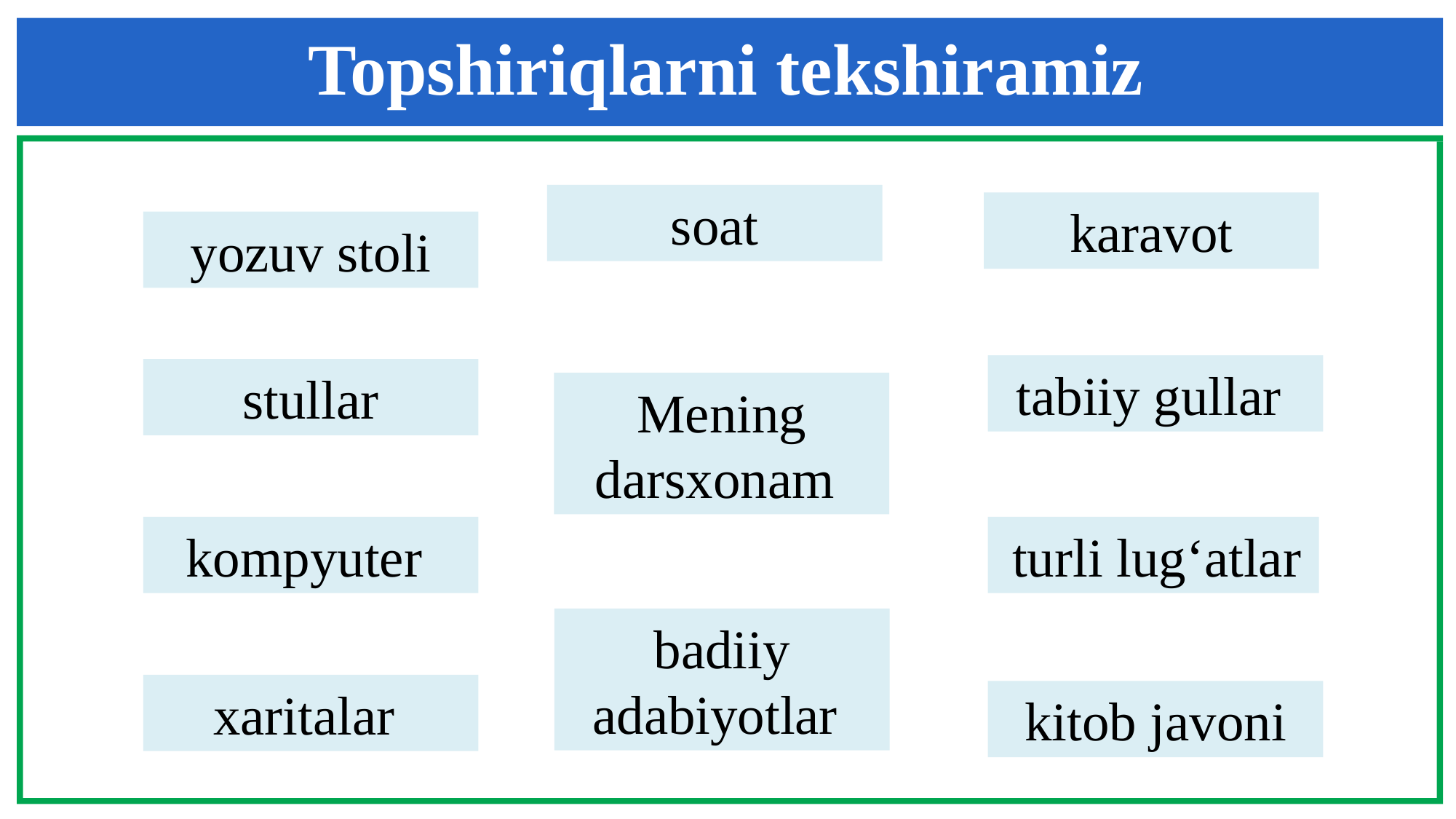

# Topshiriqlarni tekshiramiz
 soat
 karavot
yozuv stoli
tabiiy gullar
stullar
Mening darsxonam
kompyuter
 turli lug‘atlar
badiiy adabiyotlar
xaritalar
 kitob javoni